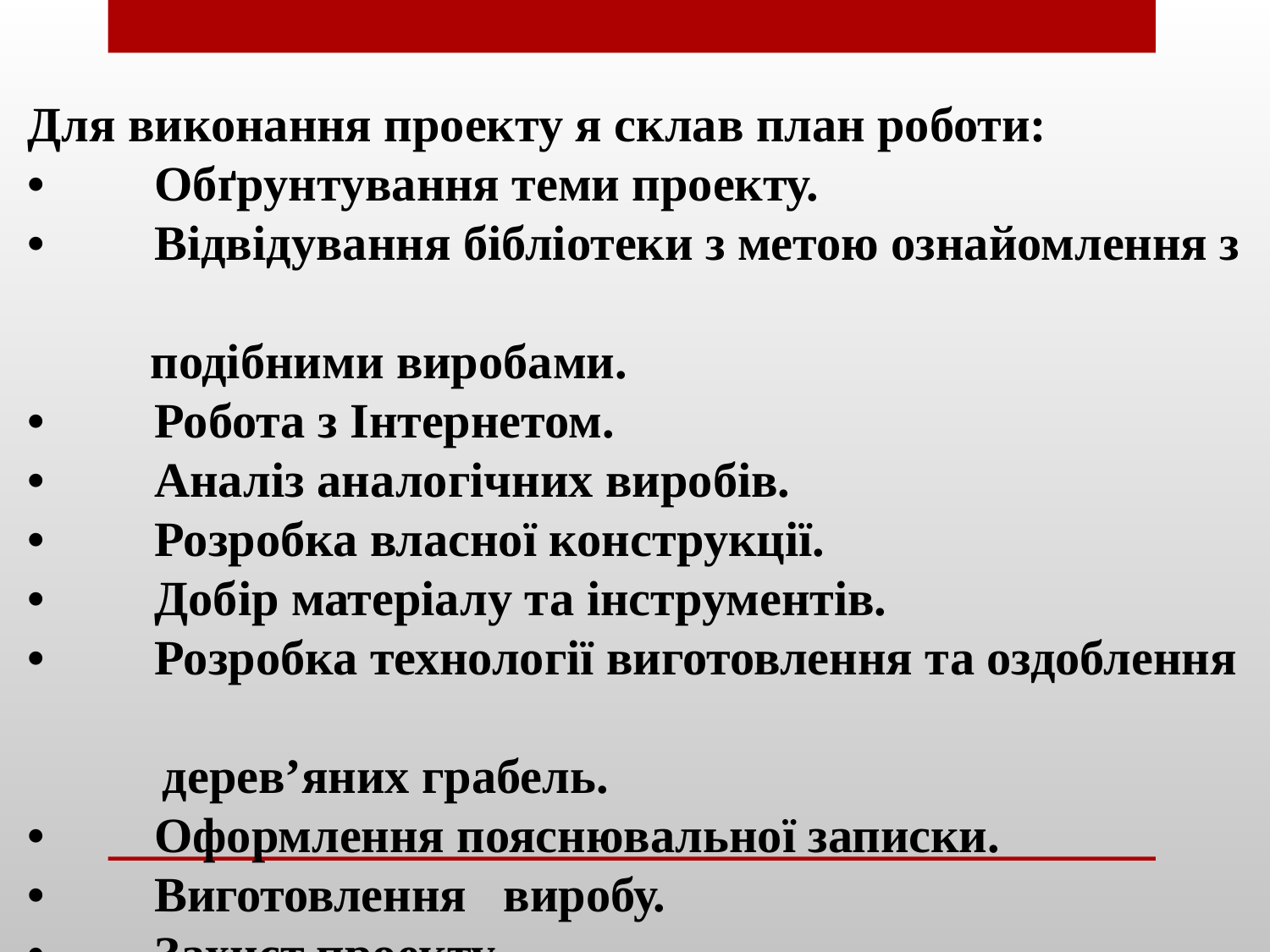

Для виконання проекту я склав план роботи:
•	Обґрунтування теми проекту.
•	Відвідування бібліотеки з метою ознайомлення з
          подібними виробами.
•	Робота з Інтернетом.
•	Аналіз аналогічних виробів.
•	Розробка власної конструкції.
•	Добір матеріалу та інструментів.
•	Розробка технології виготовлення та оздоблення
           дерев’яних грабель.
•	Оформлення пояснювальної записки.
•	Виготовлення   виробу.
•	Захист проекту.